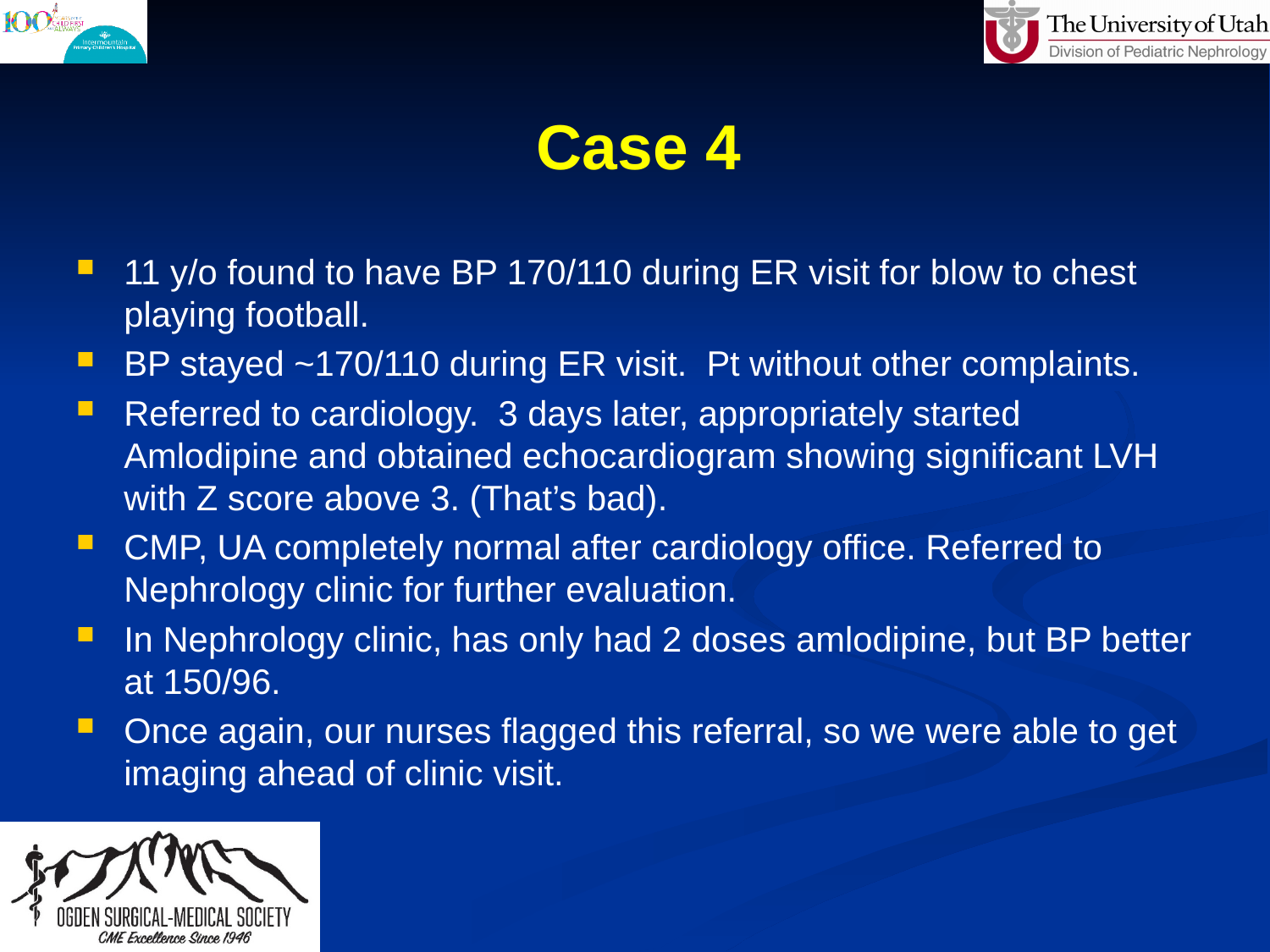

# Case 4
11 y/o found to have BP 170/110 during ER visit for blow to chest playing football.
BP stayed ~170/110 during ER visit.  Pt without other complaints.
Referred to cardiology.  3 days later, appropriately started Amlodipine and obtained echocardiogram showing significant LVH with Z score above 3. (That’s bad).
CMP, UA completely normal after cardiology office. Referred to Nephrology clinic for further evaluation.
In Nephrology clinic, has only had 2 doses amlodipine, but BP better at 150/96.
Once again, our nurses flagged this referral, so we were able to get imaging ahead of clinic visit.